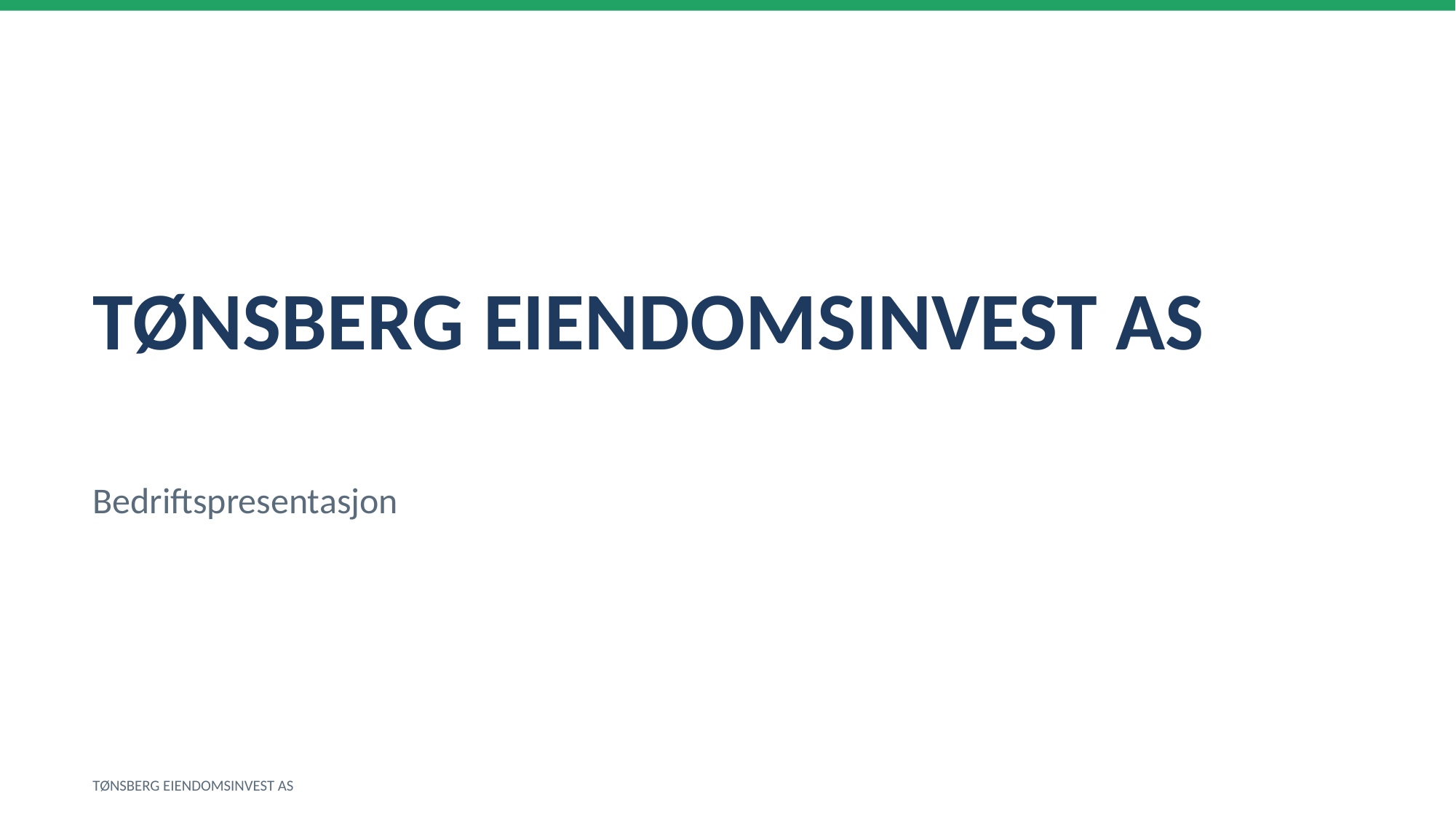

TØNSBERG EIENDOMSINVEST AS
Bedriftspresentasjon
TØNSBERG EIENDOMSINVEST AS